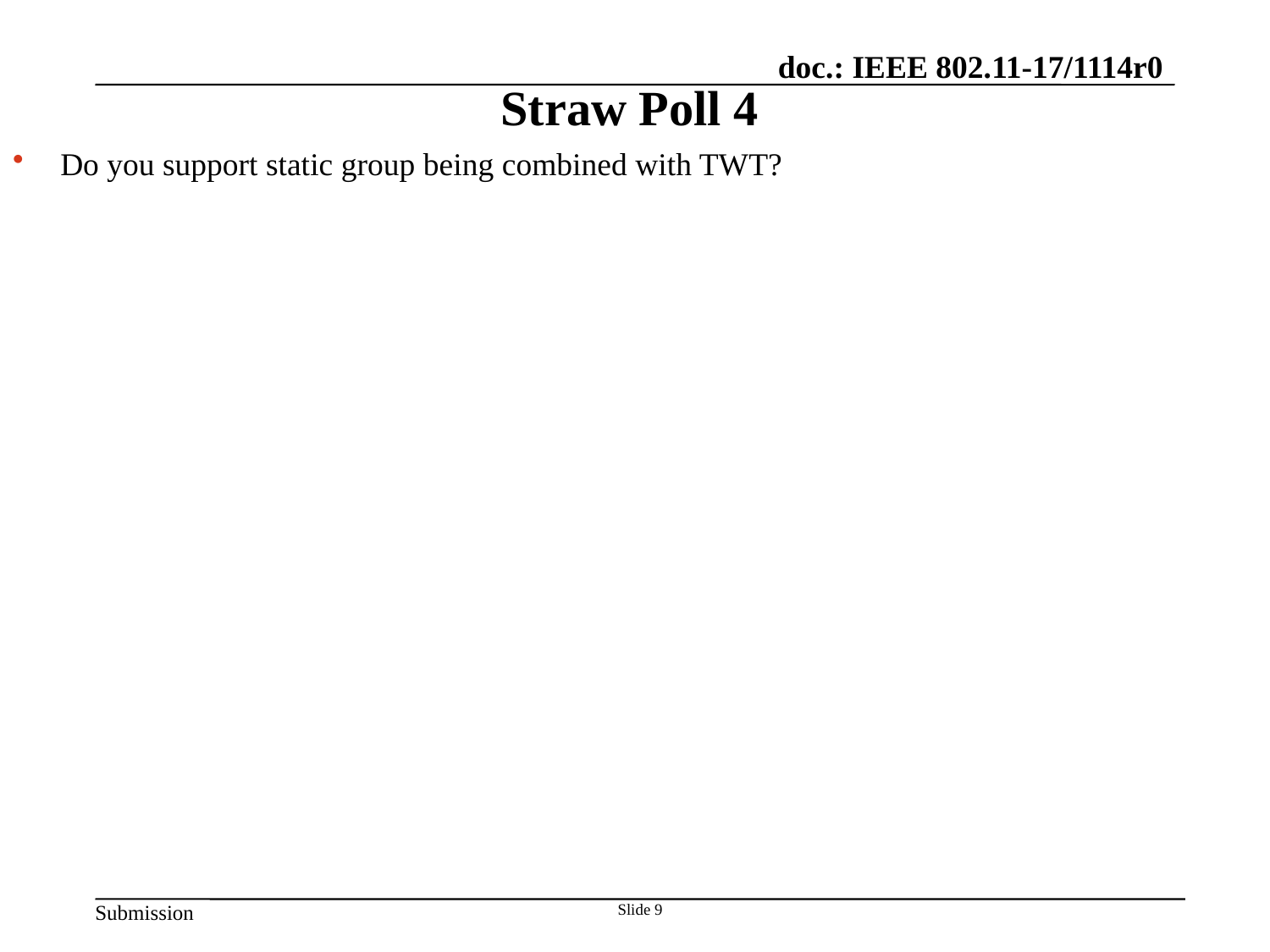

# Straw Poll 4
Do you support static group being combined with TWT?

Slide 9